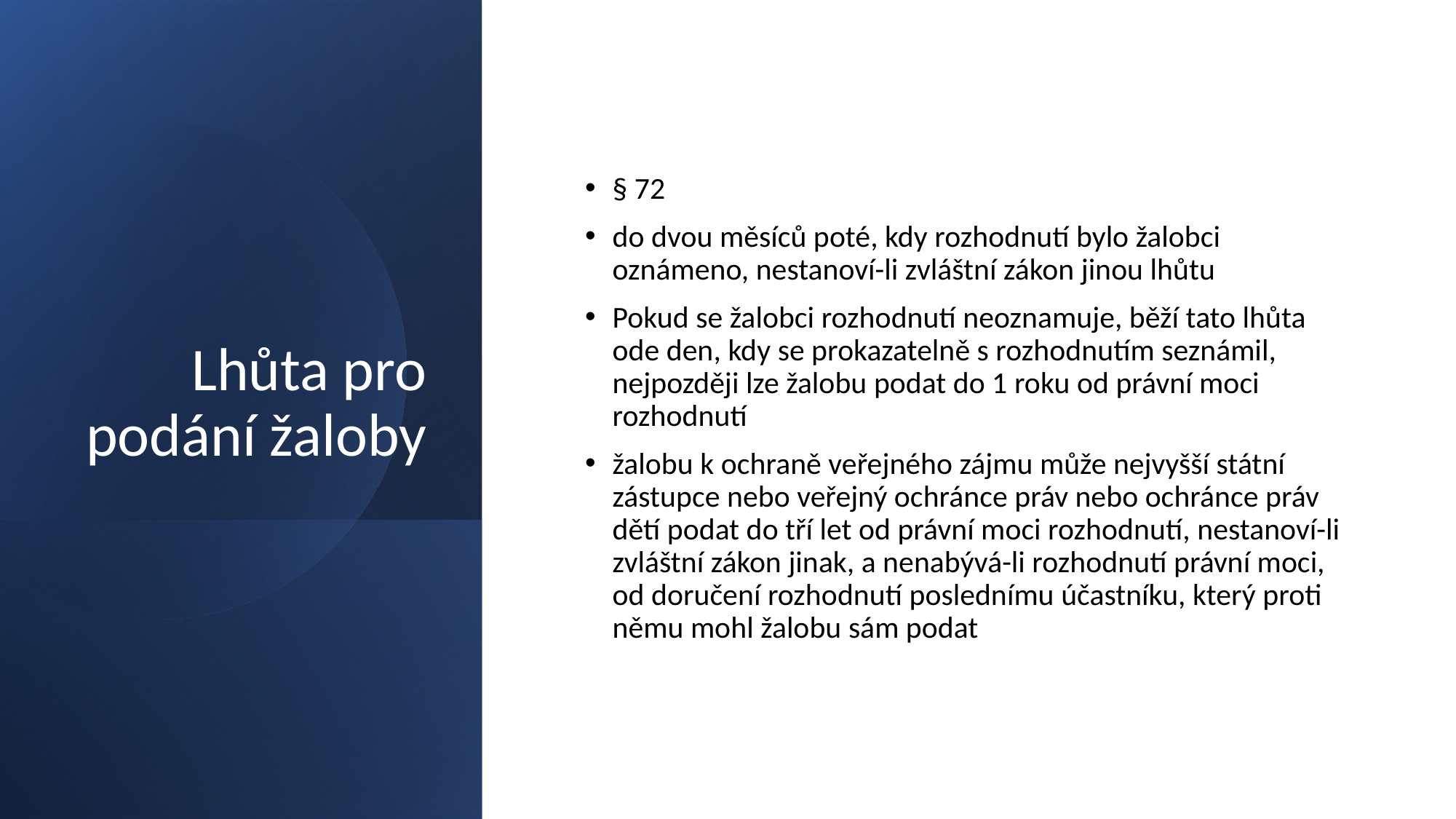

# Lhůta pro podání žaloby
§ 72
do dvou měsíců poté, kdy rozhodnutí bylo žalobci oznámeno, nestanoví-li zvláštní zákon jinou lhůtu
Pokud se žalobci rozhodnutí neoznamuje, běží tato lhůta ode den, kdy se prokazatelně s rozhodnutím seznámil, nejpozději lze žalobu podat do 1 roku od právní moci rozhodnutí
žalobu k ochraně veřejného zájmu může nejvyšší státní zástupce nebo veřejný ochránce práv nebo ochránce práv dětí podat do tří let od právní moci rozhodnutí, nestanoví-li zvláštní zákon jinak, a nenabývá-li rozhodnutí právní moci, od doručení rozhodnutí poslednímu účastníku, který proti němu mohl žalobu sám podat